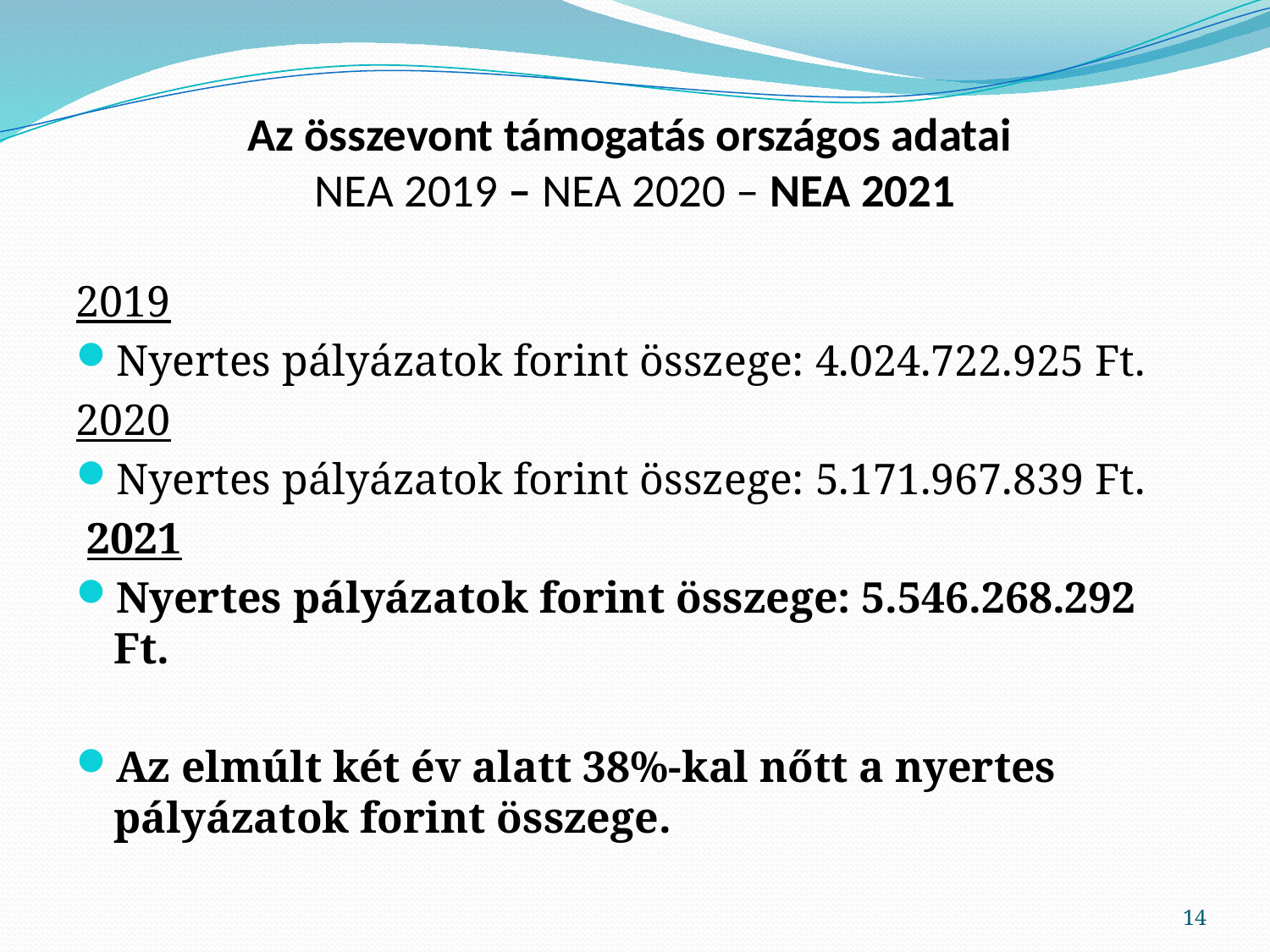

# Az összevont támogatás országos adatai NEA 2019 – NEA 2020 – NEA 2021
2019
Nyertes pályázatok forint összege: 4.024.722.925 Ft.
2020
Nyertes pályázatok forint összege: 5.171.967.839 Ft.
 2021
Nyertes pályázatok forint összege: 5.546.268.292 Ft.

Az elmúlt két év alatt 38%-kal nőtt a nyertes pályázatok forint összege.
14